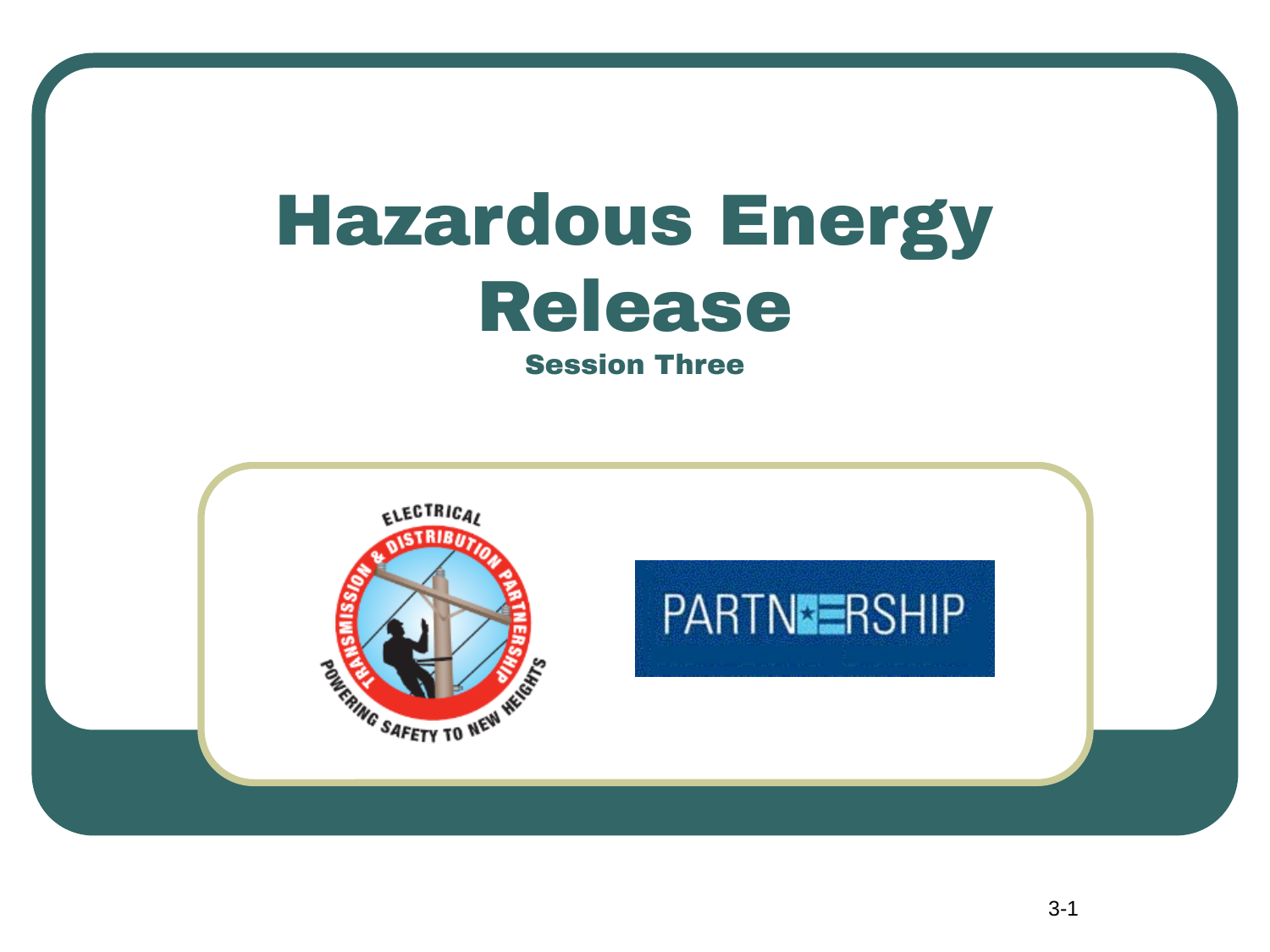

# Hazardous Energy Release Session Three
3-1